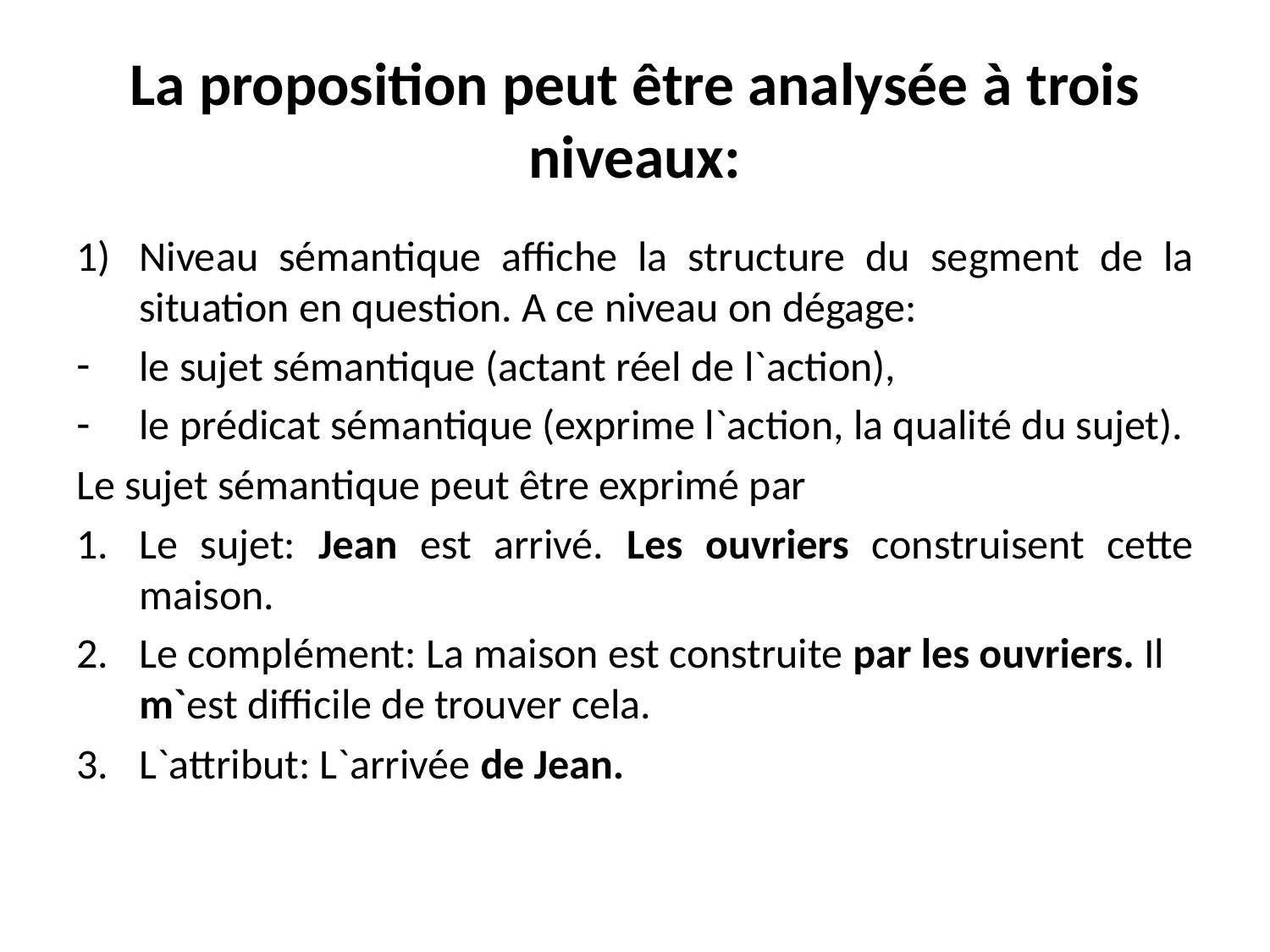

# La proposition peut être analysée à trois niveaux:
Niveau sémantique affiche la structure du segment de la situation en question. A ce niveau on dégage:
le sujet sémantique (actant réel de l`action),
le prédicat sémantique (exprime l`action, la qualité du sujet).
Le sujet sémantique peut être exprimé par
Le sujet: Jean est arrivé. Les ouvriers construisent cette maison.
Le complément: La maison est construite par les ouvriers. Il m`est difficile de trouver cela.
L`attribut: L`arrivée de Jean.